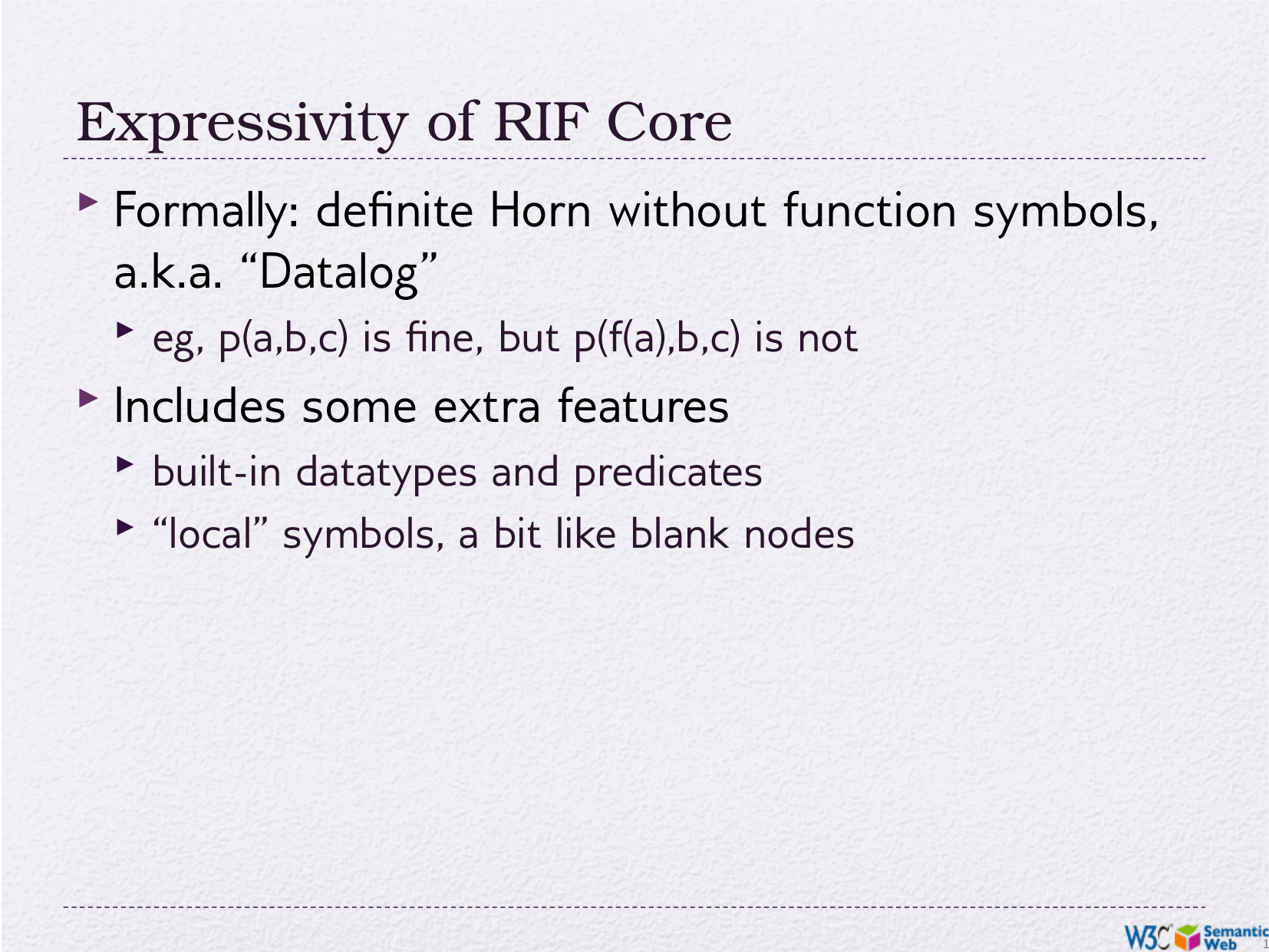

# Expressivity of RIF Core
Formally: definite Horn without function symbols, a.k.a. “Datalog”
eg, p(a,b,c) is fine, but p(f(a),b,c) is not
Includes some extra features
built-in datatypes and predicates
“local” symbols, a bit like blank nodes